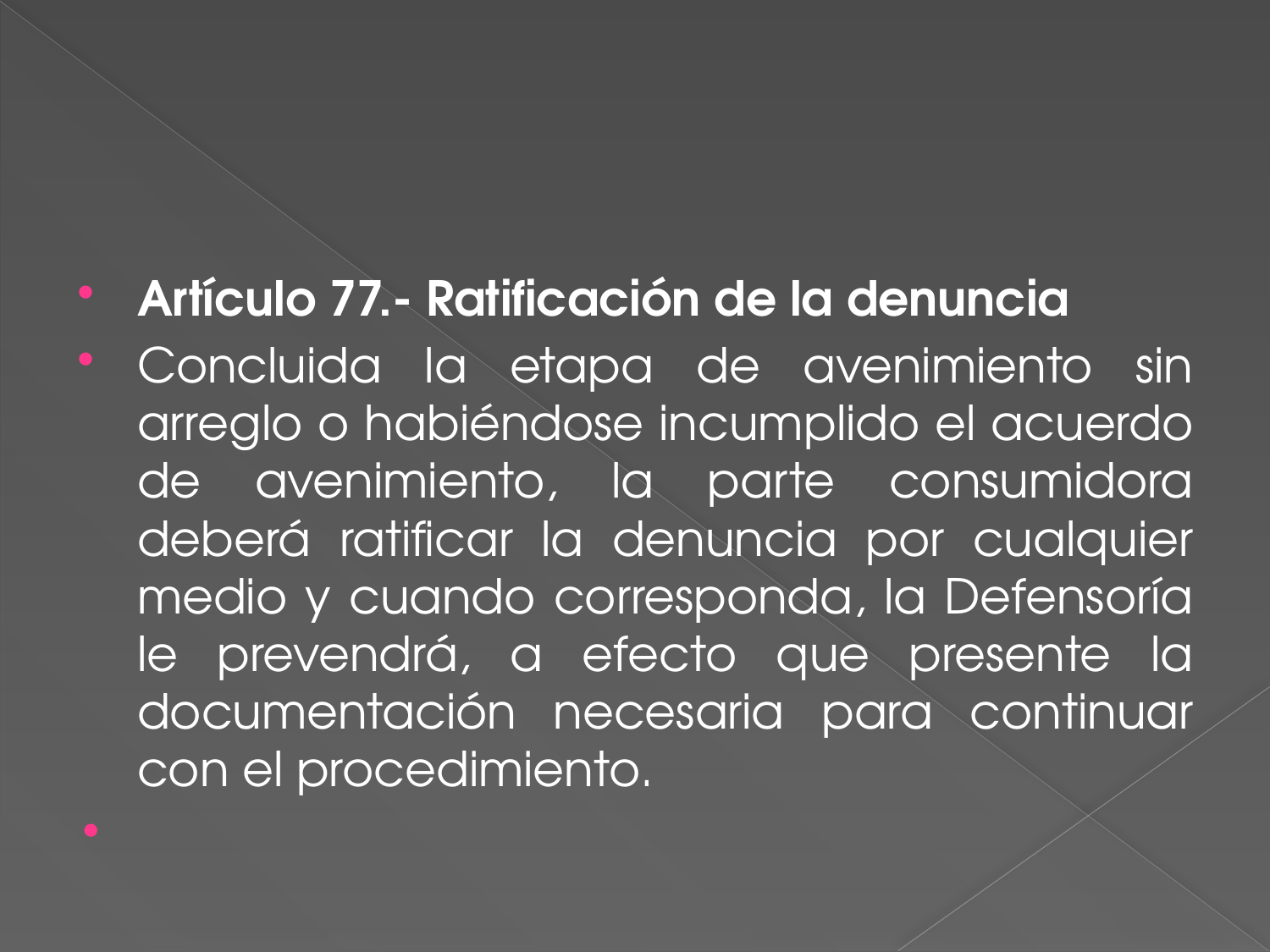

#
Artículo 77.- Ratificación de la denuncia
Concluida la etapa de avenimiento sin arreglo o habiéndose incumplido el acuerdo de avenimiento, la parte consumidora deberá ratificar la denuncia por cualquier medio y cuando corresponda, la Defensoría le prevendrá, a efecto que presente la documentación necesaria para continuar con el procedimiento.